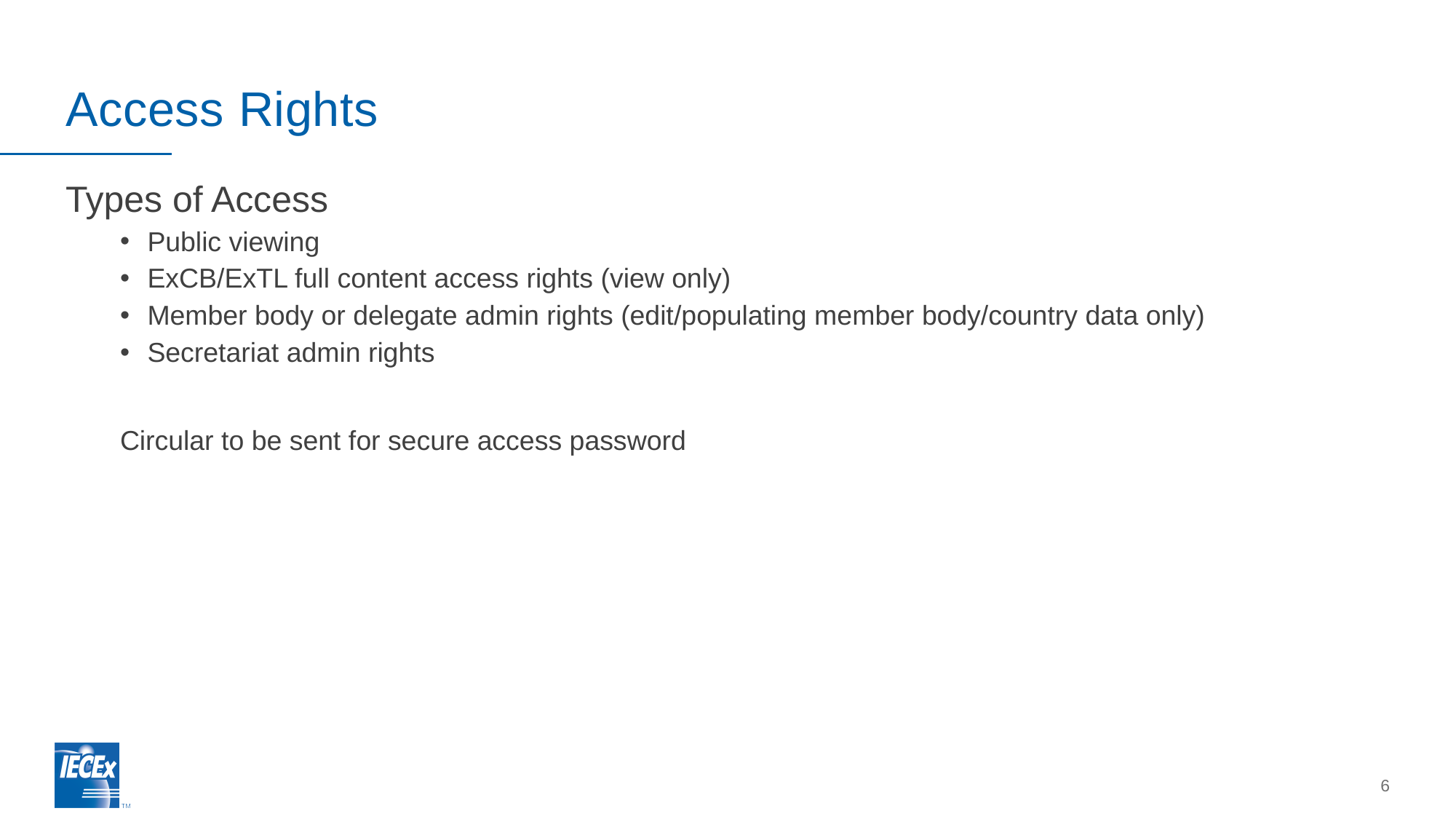

# Access Rights
Types of Access
Public viewing
ExCB/ExTL full content access rights (view only)
Member body or delegate admin rights (edit/populating member body/country data only)
Secretariat admin rights

Circular to be sent for secure access password
6